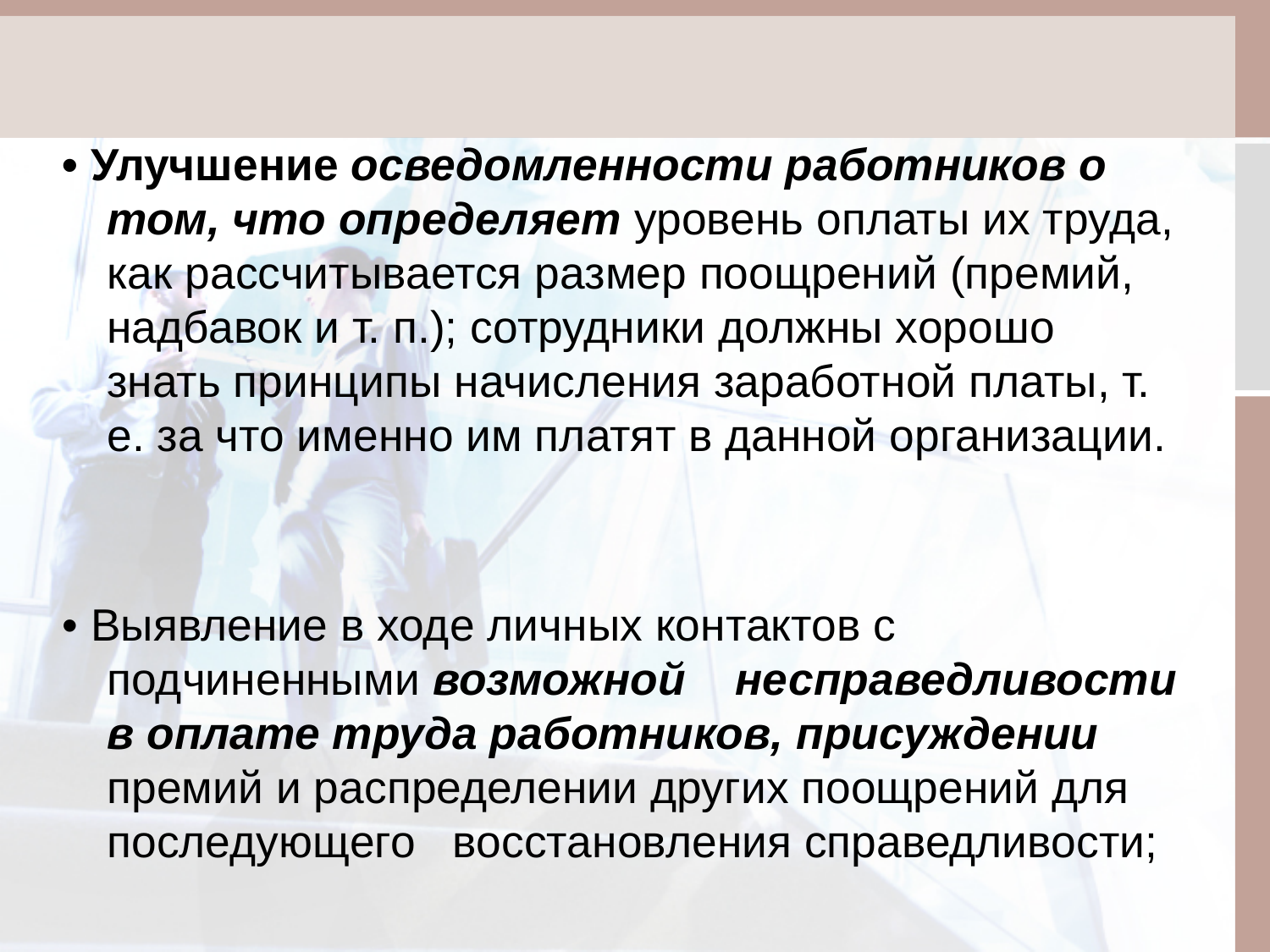

#
• Улучшение осведомленности работников о том, что определяет уровень оплаты их труда, как рассчитывается размер поощрений (премий, надбавок и т. п.); сотрудники должны хорошо знать принципы начисления заработной платы, т. е. за что именно им платят в данной организации.

• Выявление в ходе личных контактов с подчиненными возможной    несправедливости в оплате труда работников, присуждении  премий и распределении других поощрений для последующего   восстановления справедливости;